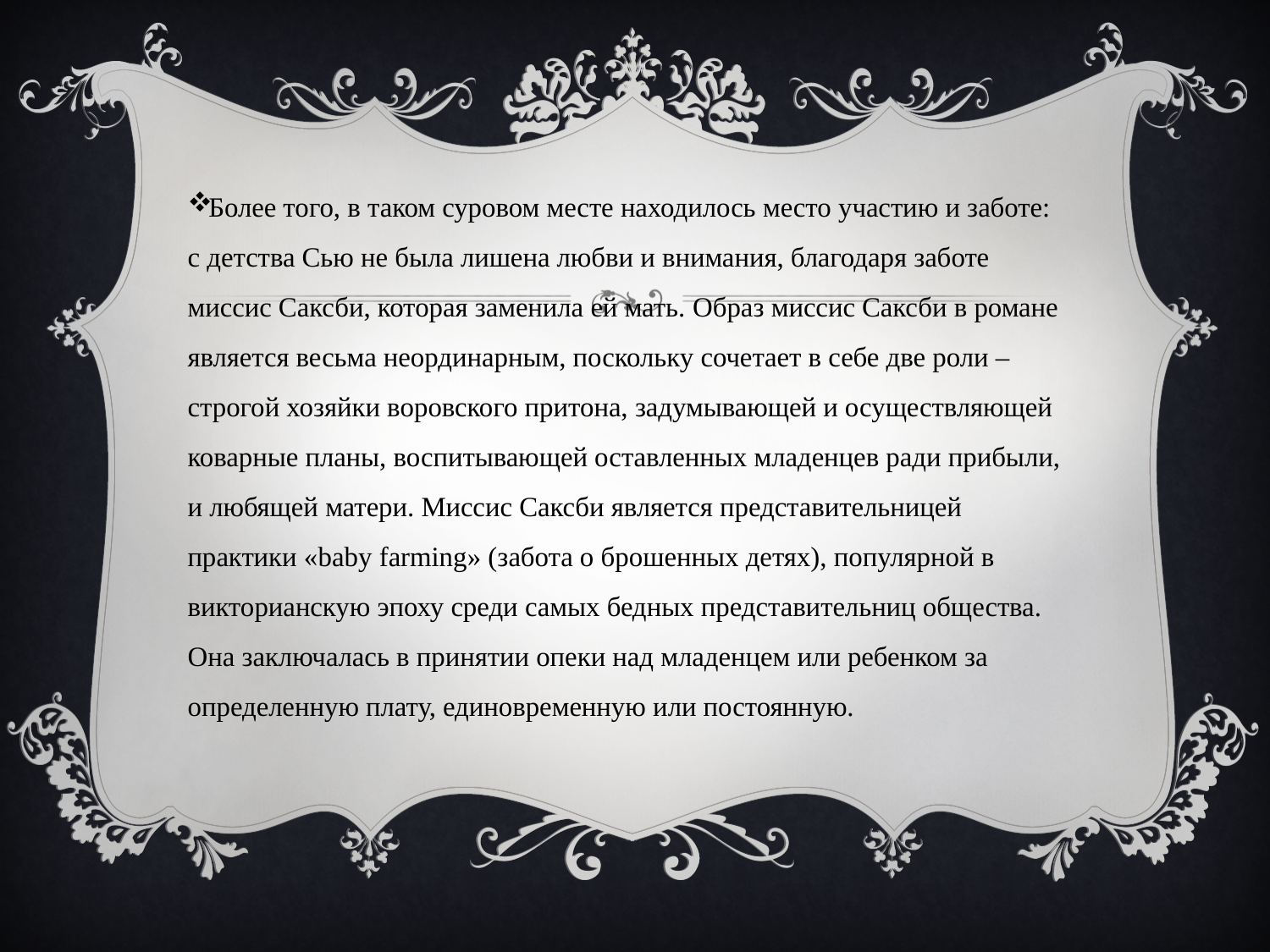

Более того, в таком суровом месте находилось место участию и заботе: с детства Сью не была лишена любви и внимания, благодаря заботе миссис Саксби, которая заменила ей мать. Образ миссис Саксби в романе является весьма неординарным, поскольку сочетает в себе две роли – строгой хозяйки воровского притона, задумывающей и осуществляющей коварные планы, воспитывающей оставленных младенцев ради прибыли, и любящей матери. Миссис Саксби является представительницей практики «baby farming» (забота о брошенных детях), популярной в викторианскую эпоху среди самых бедных представительниц общества. Она заключалась в принятии опеки над младенцем или ребенком за определенную плату, единовременную или постоянную.